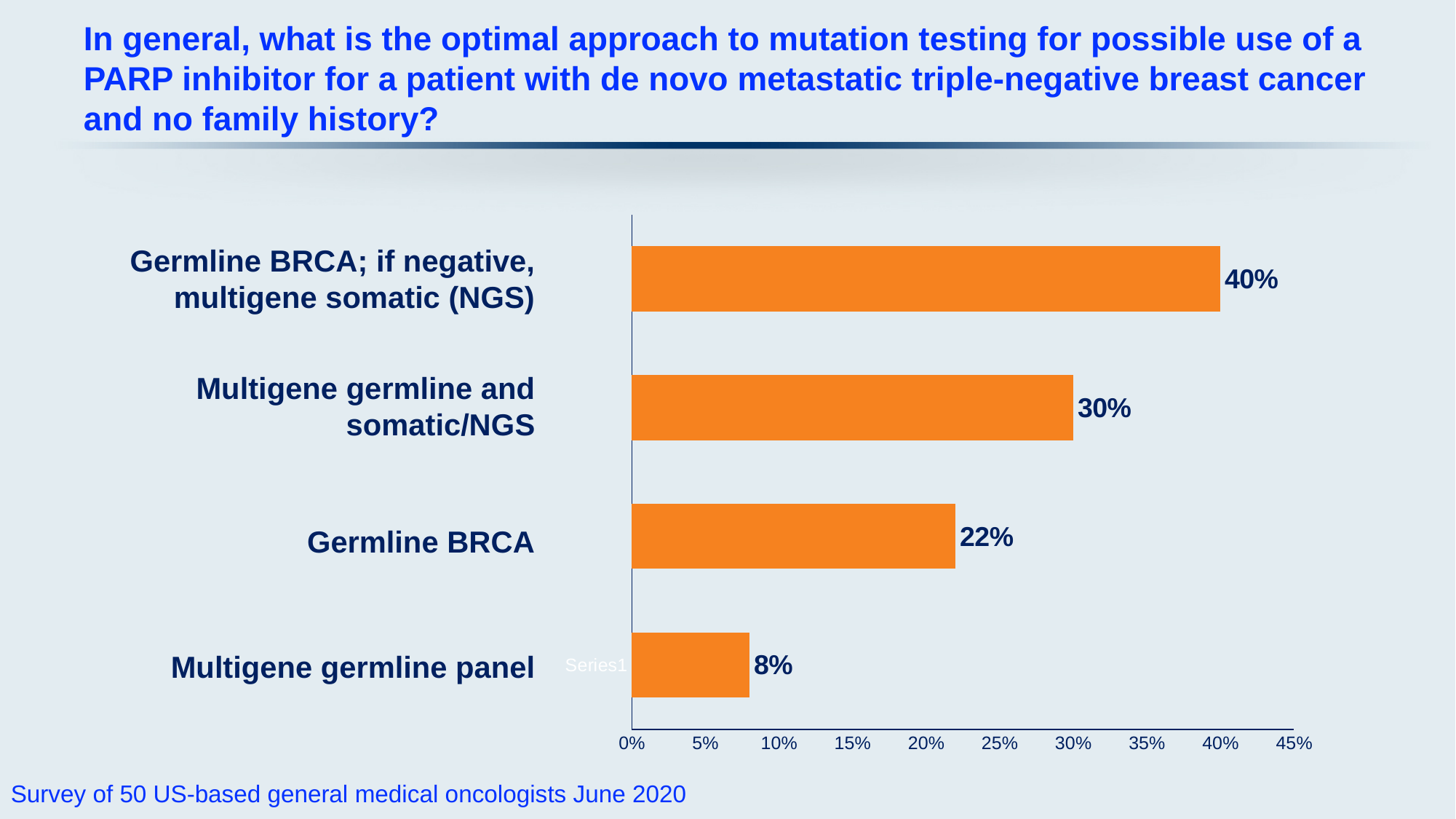

# In general, what is the optimal approach to mutation testing for possible use of a PARP inhibitor for a patient with de novo metastatic triple-negative breast cancer and no family history?

### Chart

| Category | Series 1 |
|---|---|
|  | 0.08 |
|  | 0.22 |
|  | 0.3 |
|  | 0.4 |
Germline BRCA; if negative, multigene somatic (NGS)
Multigene germline and somatic/NGS
Germline BRCA
Multigene germline panel
Survey of 50 US-based general medical oncologists June 2020